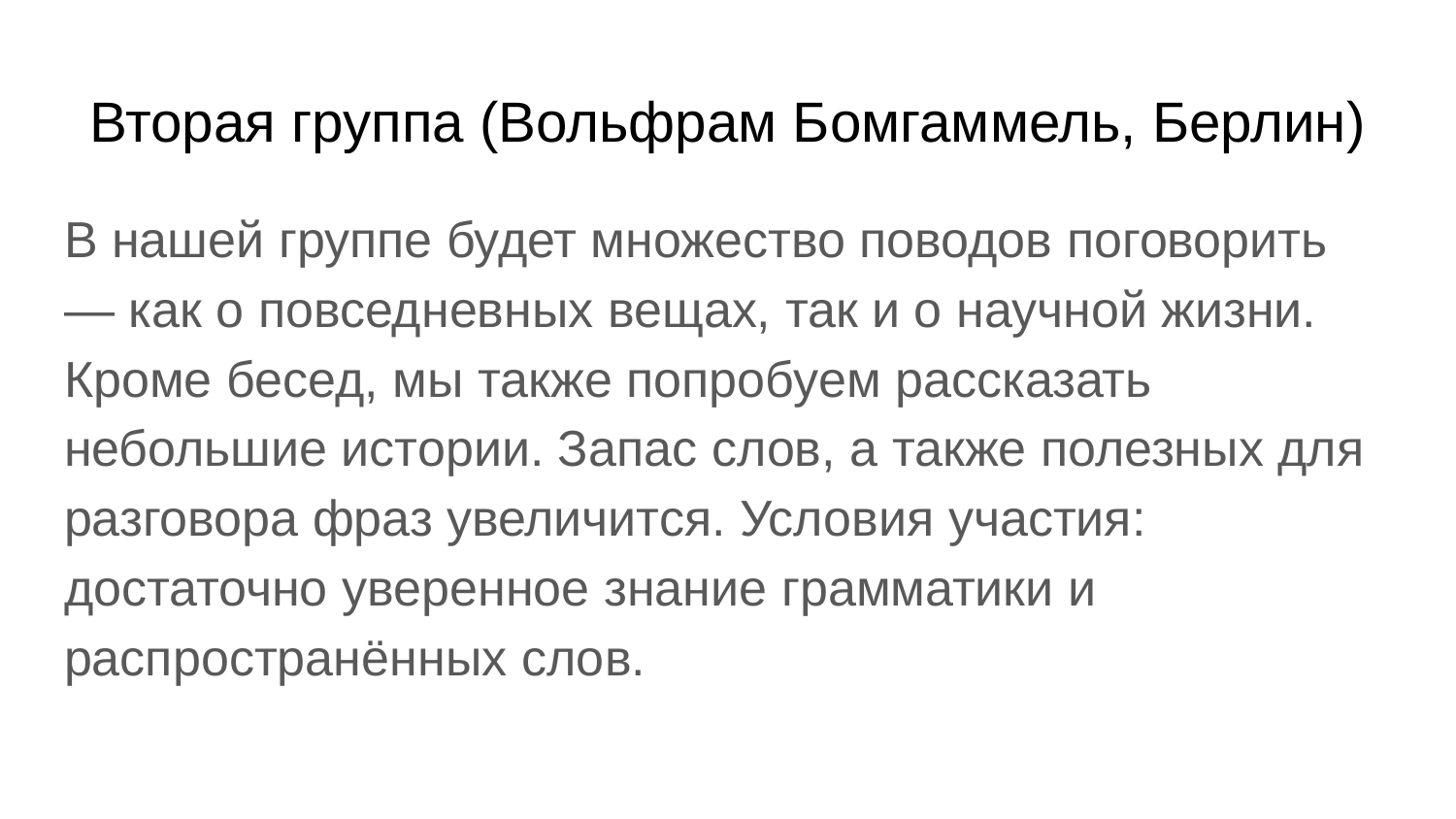

# Вторая группа (Вольфрам Бомгаммель, Берлин)
В нашей группе будет множество поводов поговорить — как о повседневных вещах, так и о научной жизни. Кроме бесед, мы также попробуем рассказать небольшие истории. Запас слов, а также полезных для разговора фраз увеличится. Условия участия: достаточно уверенное знание грамматики и распространённых слов.